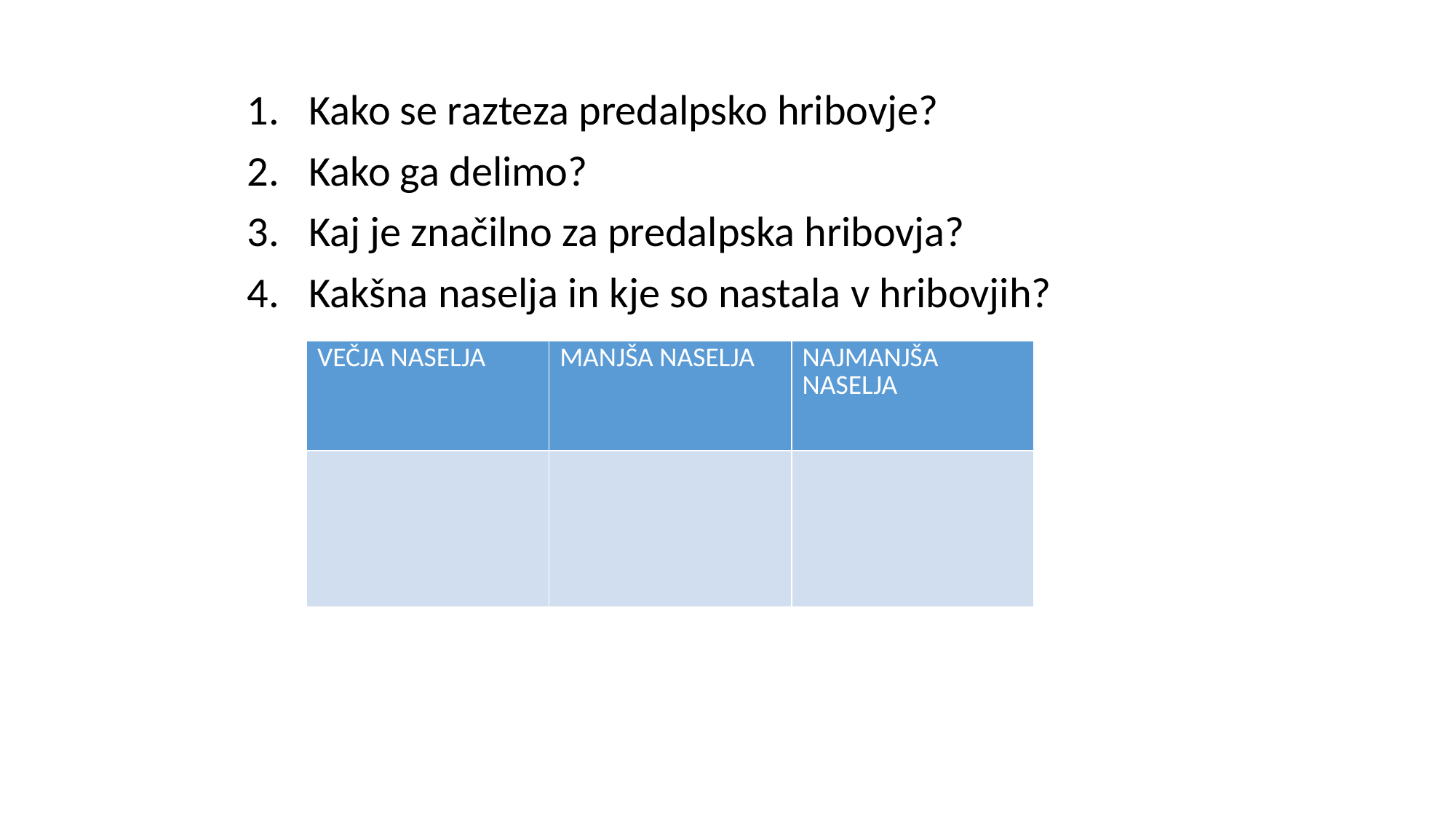

Kako se razteza predalpsko hribovje?
Kako ga delimo?
Kaj je značilno za predalpska hribovja?
Kakšna naselja in kje so nastala v hribovjih?

| VEČJA NASELJA | MANJŠA NASELJA | NAJMANJŠA NASELJA |
| --- | --- | --- |
|  |  |  |